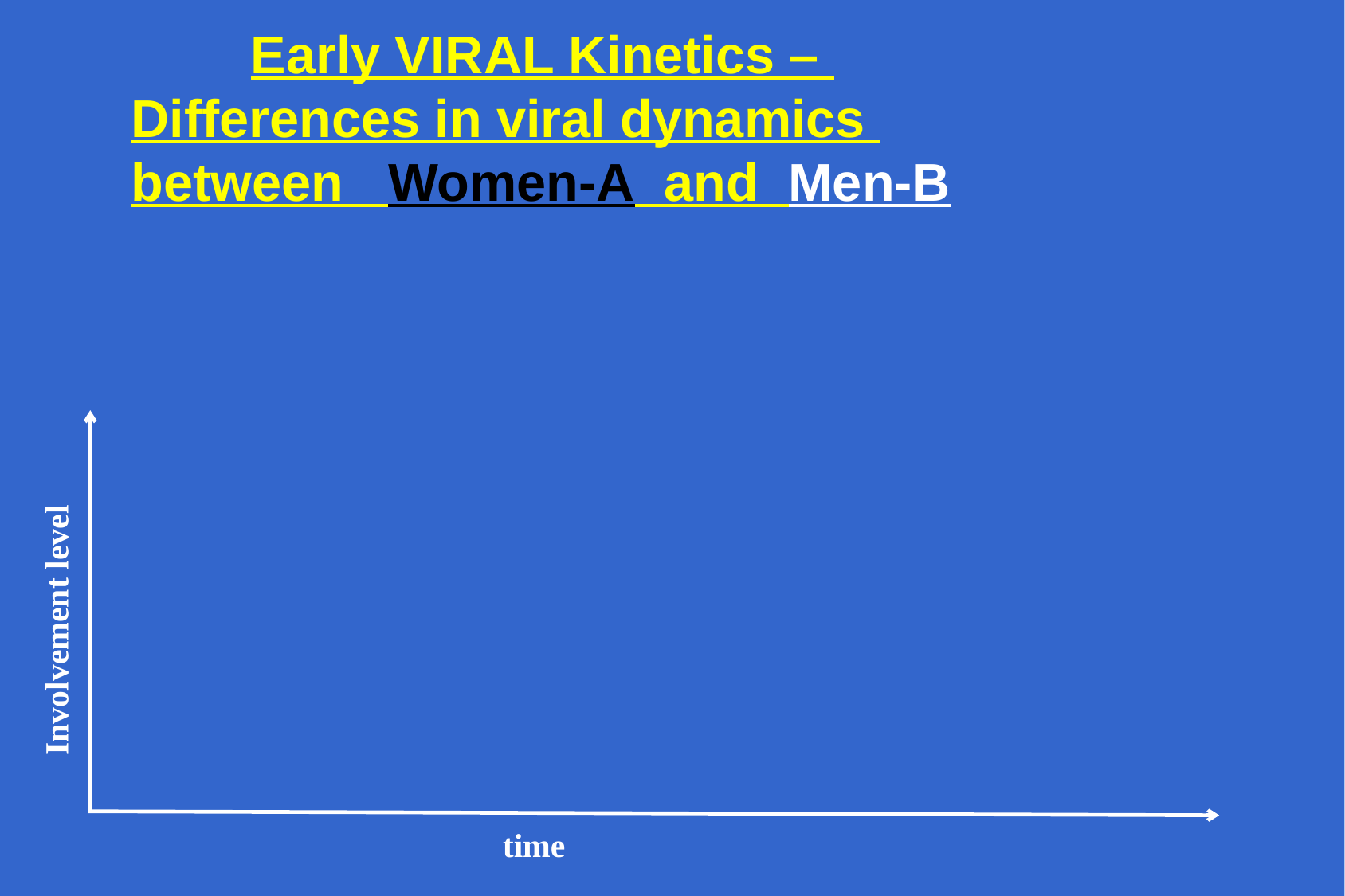

# Early VIRAL Kinetics – Differences in viral dynamics between   Women-A  and  Men-B

Involvement level

time